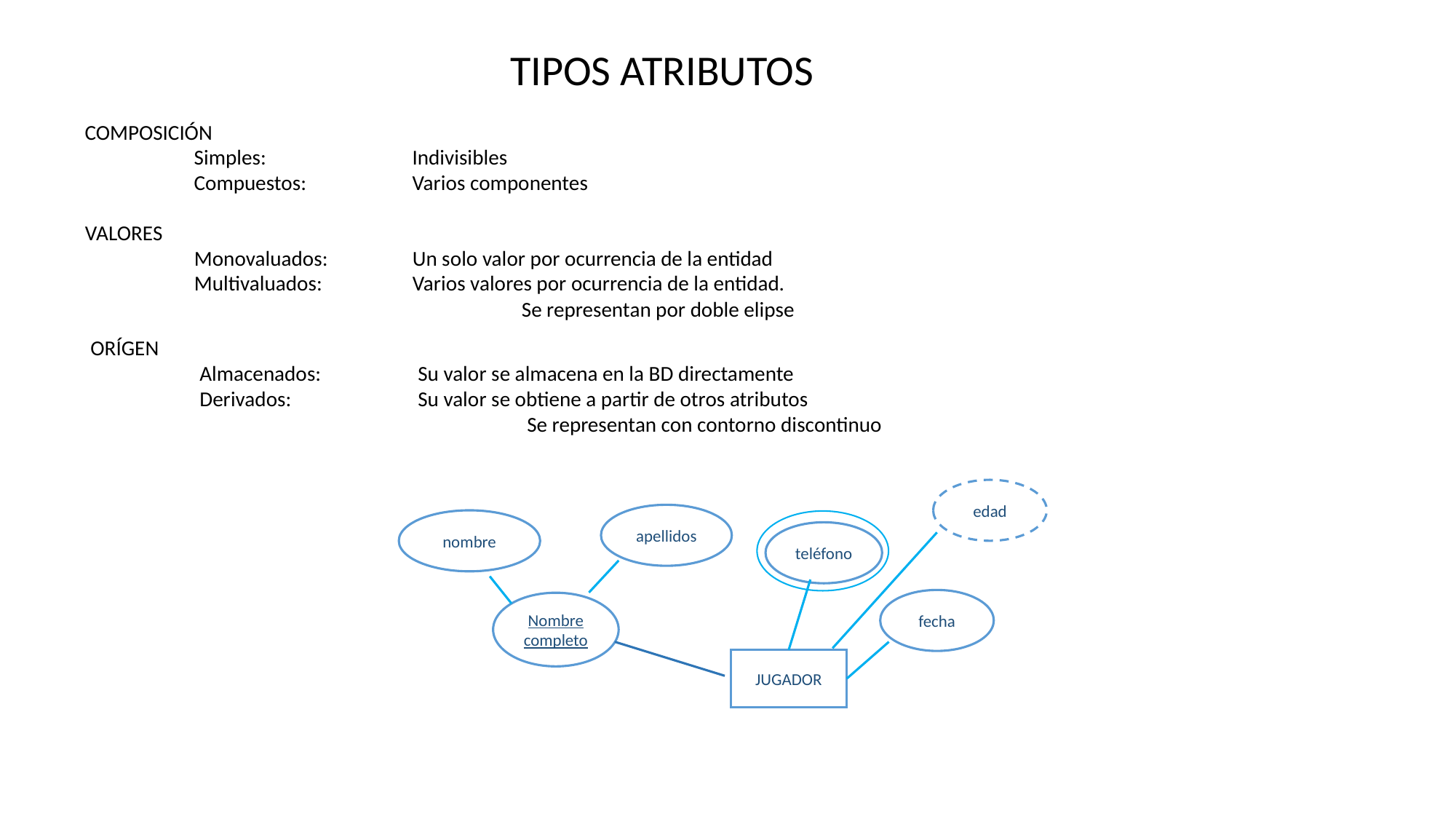

TIPOS ATRIBUTOS
COMPOSICIÓN
	Simples: 		Indivisibles
	Compuestos: 	Varios componentes
VALORES
	Monovaluados: 	Un solo valor por ocurrencia de la entidad
	Multivaluados: 	Varios valores por ocurrencia de la entidad.
				Se representan por doble elipse
ORÍGEN
	Almacenados: 	Su valor se almacena en la BD directamente
	Derivados: 		Su valor se obtiene a partir de otros atributos
				Se representan con contorno discontinuo

edad
apellidos
nombre

teléfono
fecha
Nombre
completo
JUGADOR